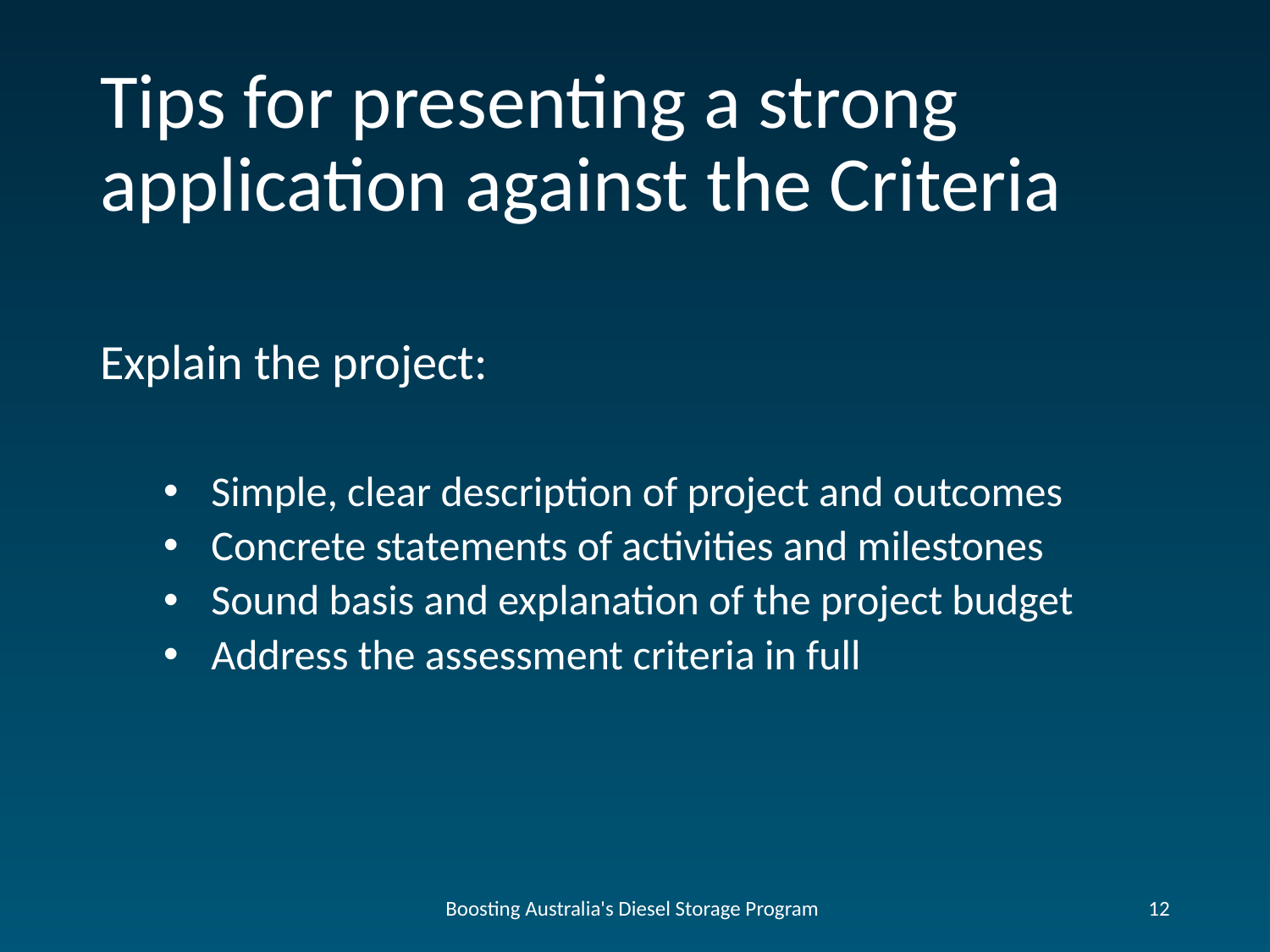

# Tips for presenting a strong application against the Criteria

Explain the project:

Simple, clear description of project and outcomes
Concrete statements of activities and milestones
Sound basis and explanation of the project budget
Address the assessment criteria in full

Boosting Australia's Diesel Storage Program
12